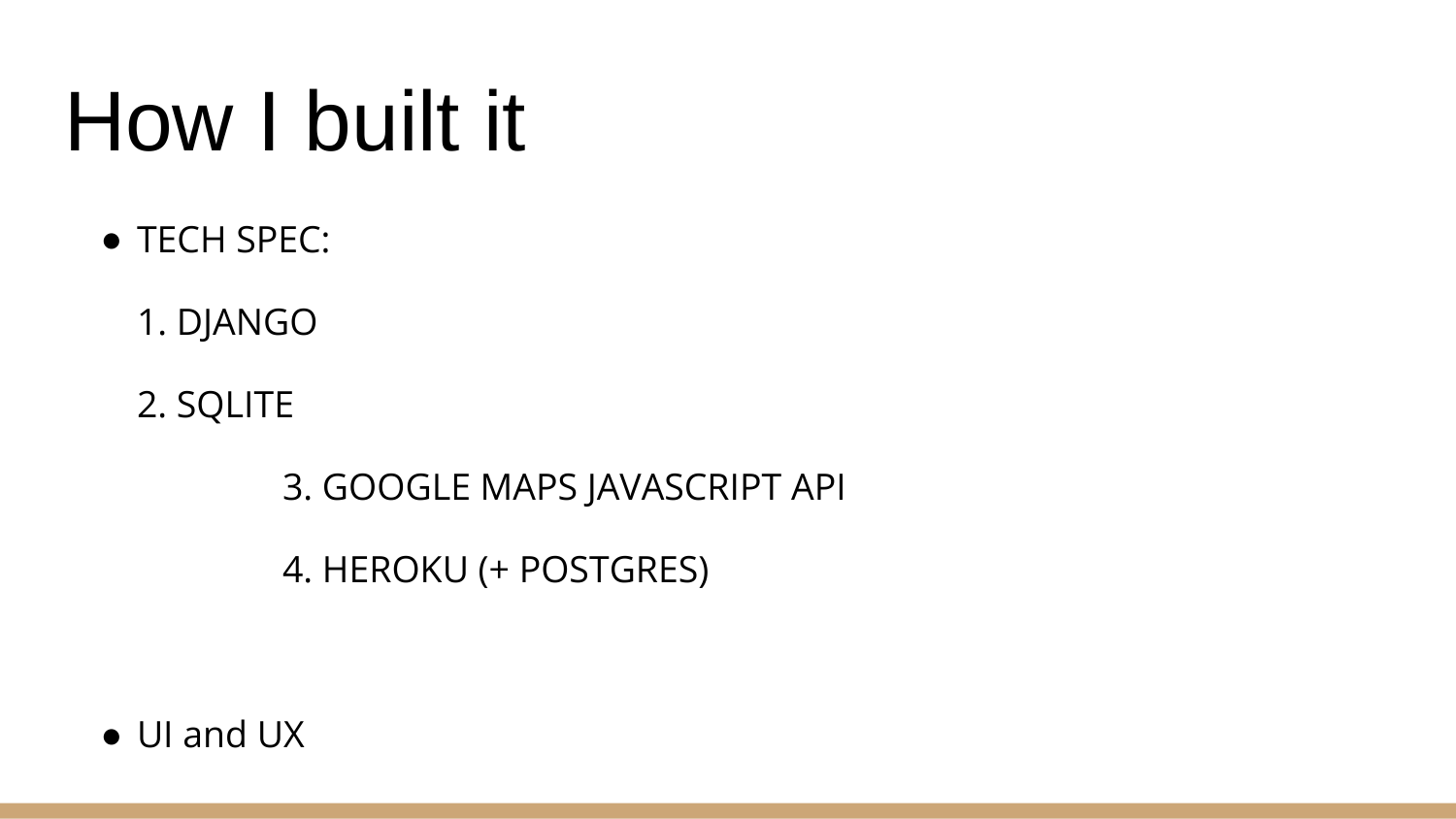

# How I built it
TECH SPEC:
	1. DJANGO
	2. SQLITE
	3. GOOGLE MAPS JAVASCRIPT API
	4. HEROKU (+ POSTGRES)

UI and UX